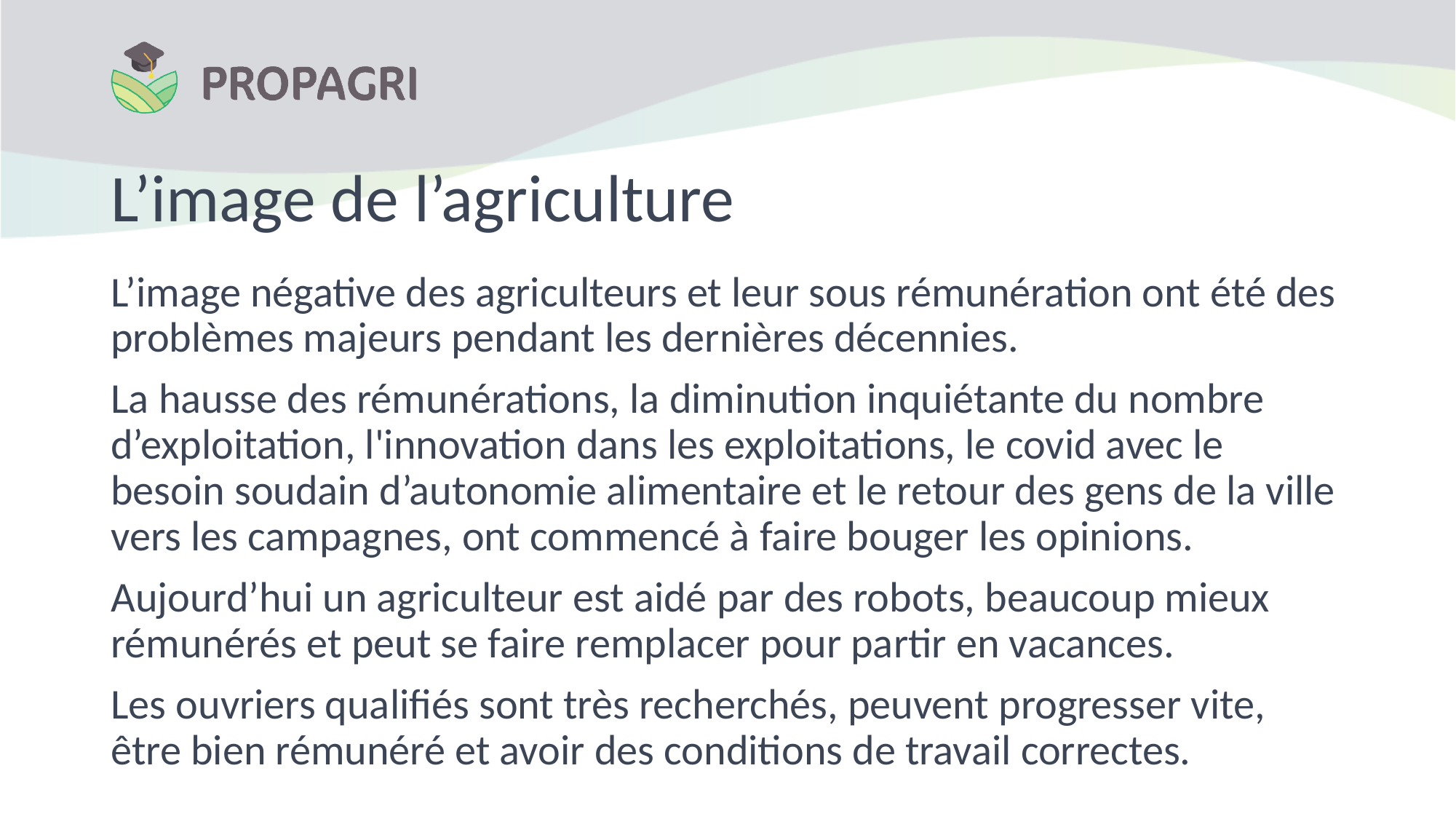

# L’image de l’agriculture
L’image négative des agriculteurs et leur sous rémunération ont été des problèmes majeurs pendant les dernières décennies.
La hausse des rémunérations, la diminution inquiétante du nombre d’exploitation, l'innovation dans les exploitations, le covid avec le besoin soudain d’autonomie alimentaire et le retour des gens de la ville vers les campagnes, ont commencé à faire bouger les opinions.
Aujourd’hui un agriculteur est aidé par des robots, beaucoup mieux rémunérés et peut se faire remplacer pour partir en vacances.
Les ouvriers qualifiés sont très recherchés, peuvent progresser vite, être bien rémunéré et avoir des conditions de travail correctes.